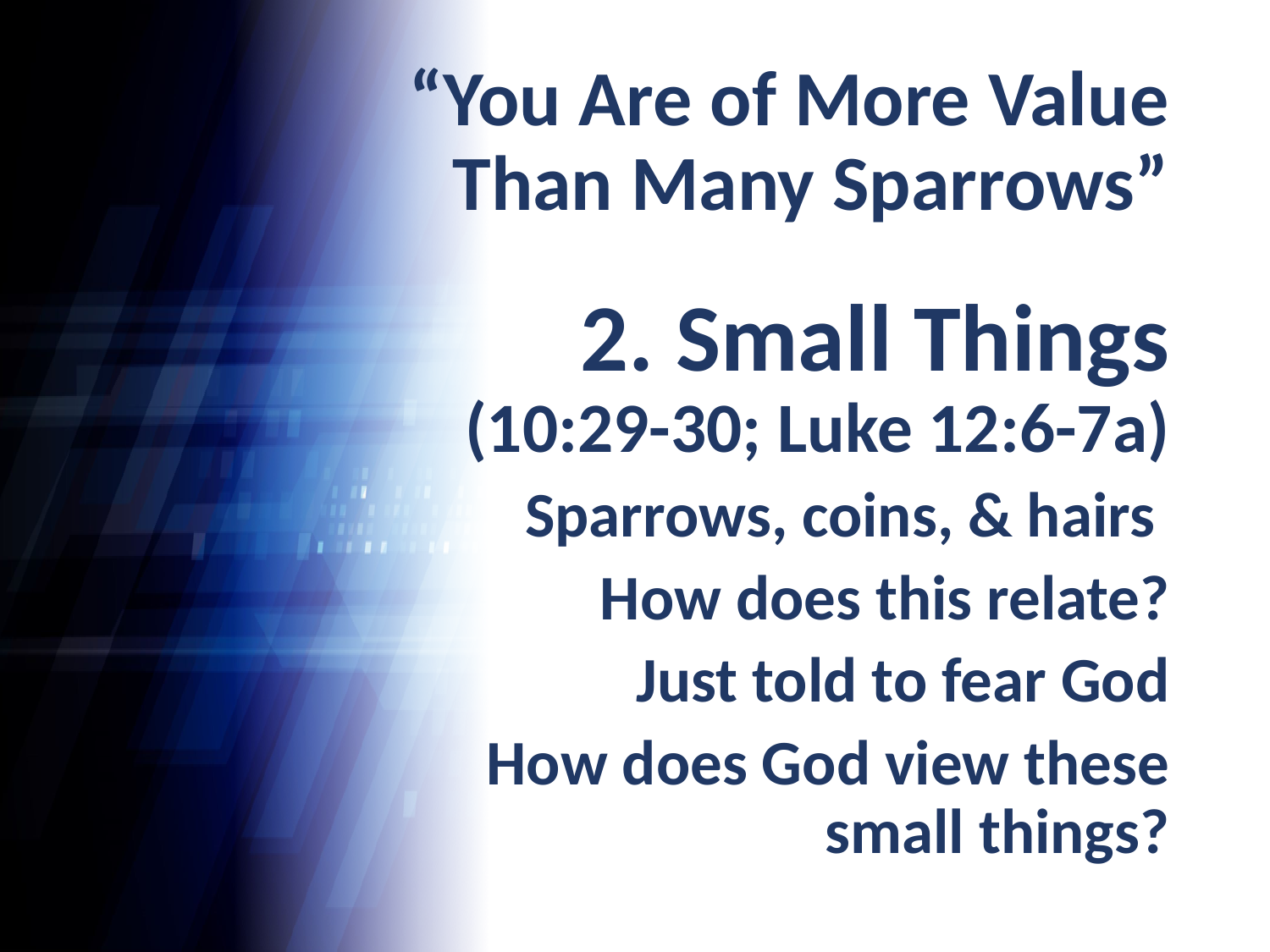

# “You Are of More Value Than Many Sparrows”
2. Small Things (10:29-30; Luke 12:6-7a)
Sparrows, coins, & hairs
How does this relate?
Just told to fear God
How does God view these small things?